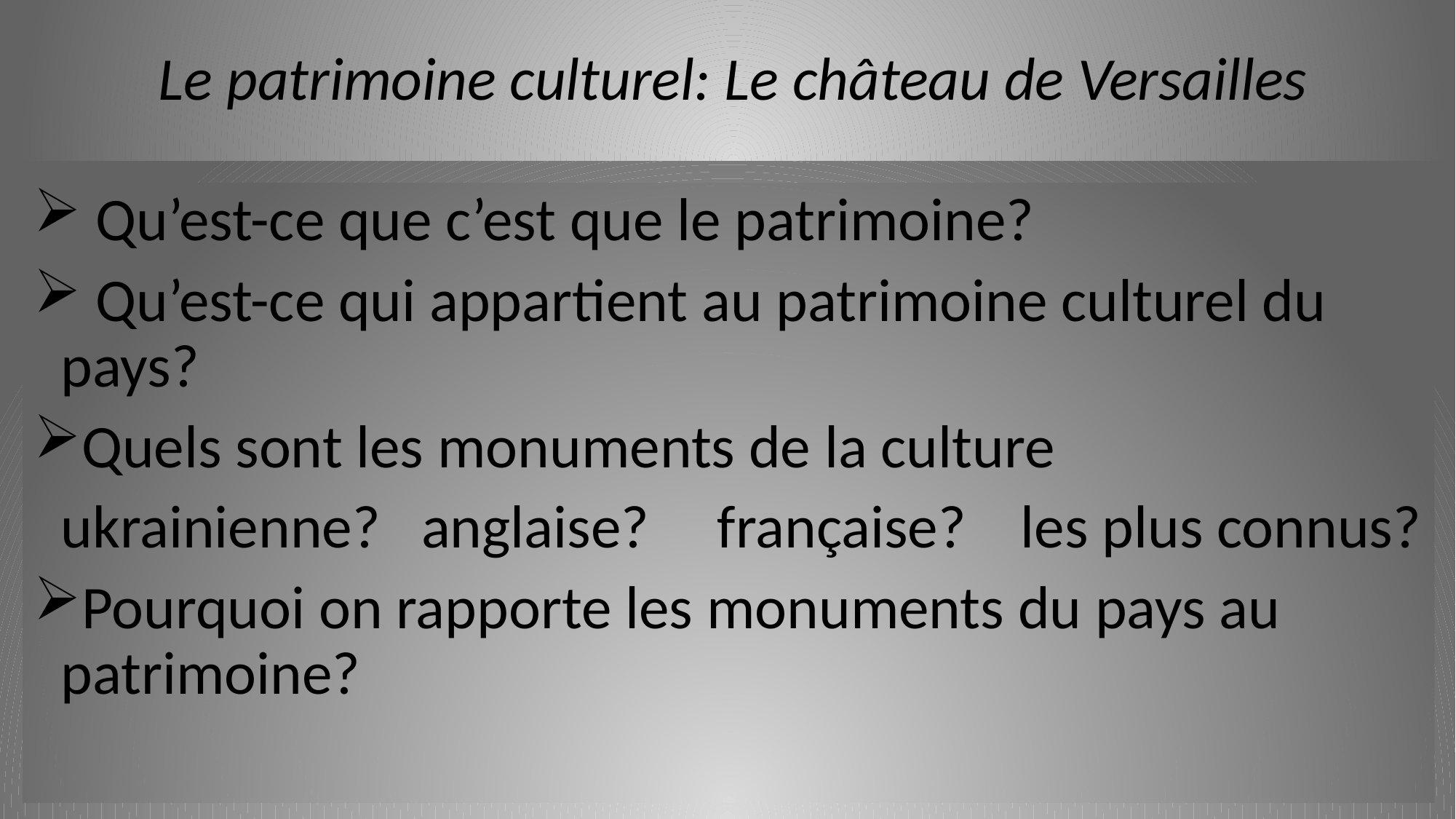

# Le patrimoine culturel: Le château de Versailles
 Qu’est-ce que c’est que le patrimoine?
 Qu’est-ce qui appartient au patrimoine culturel du pays?
Quels sont les monuments de la culture
  ukrainienne?   anglaise?     française?    les plus connus?
Pourquoi on rapporte les monuments du pays au patrimoine?